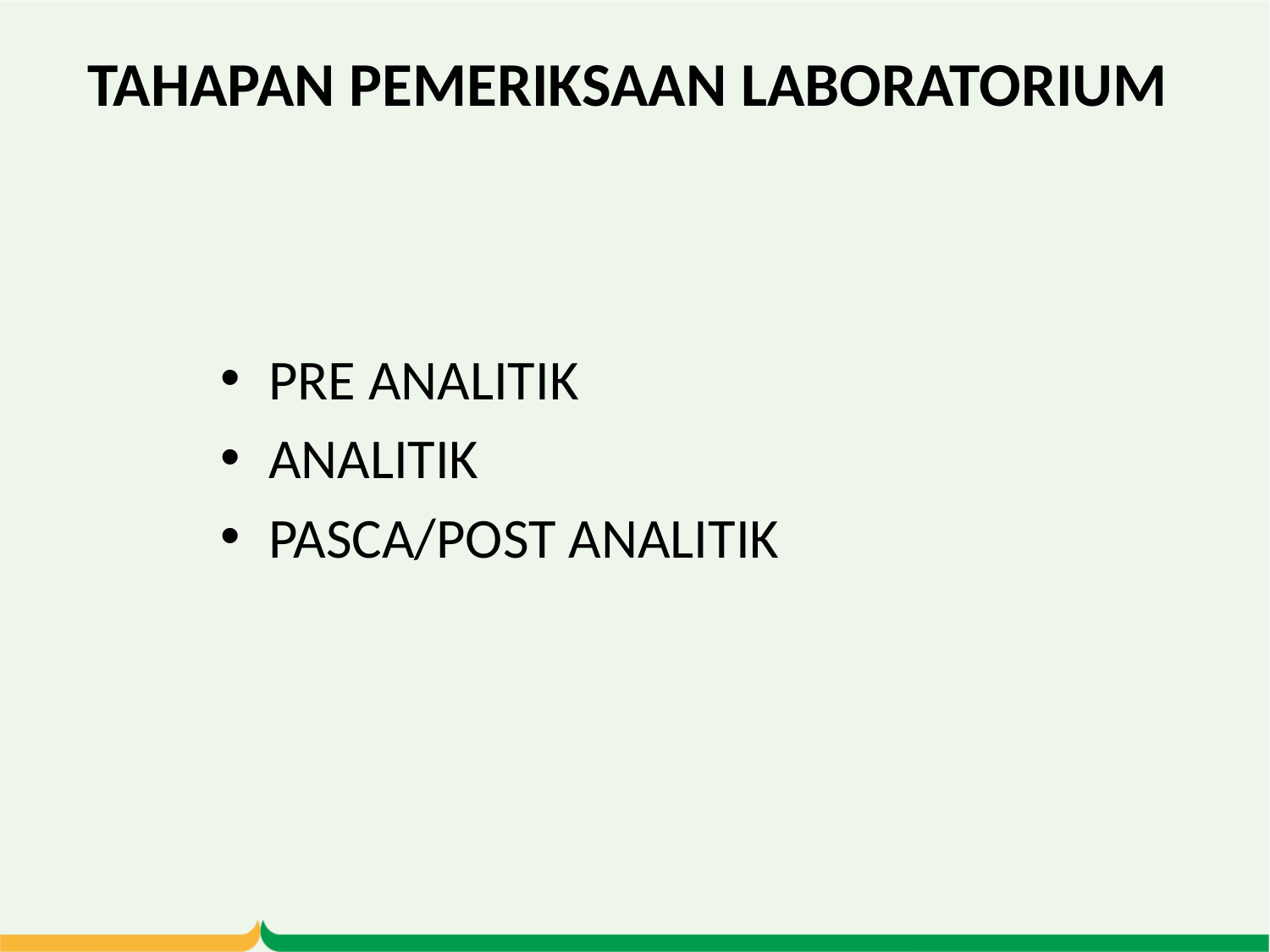

# TAHAPAN PEMERIKSAAN LABORATORIUM
PRE ANALITIK
ANALITIK
PASCA/POST ANALITIK